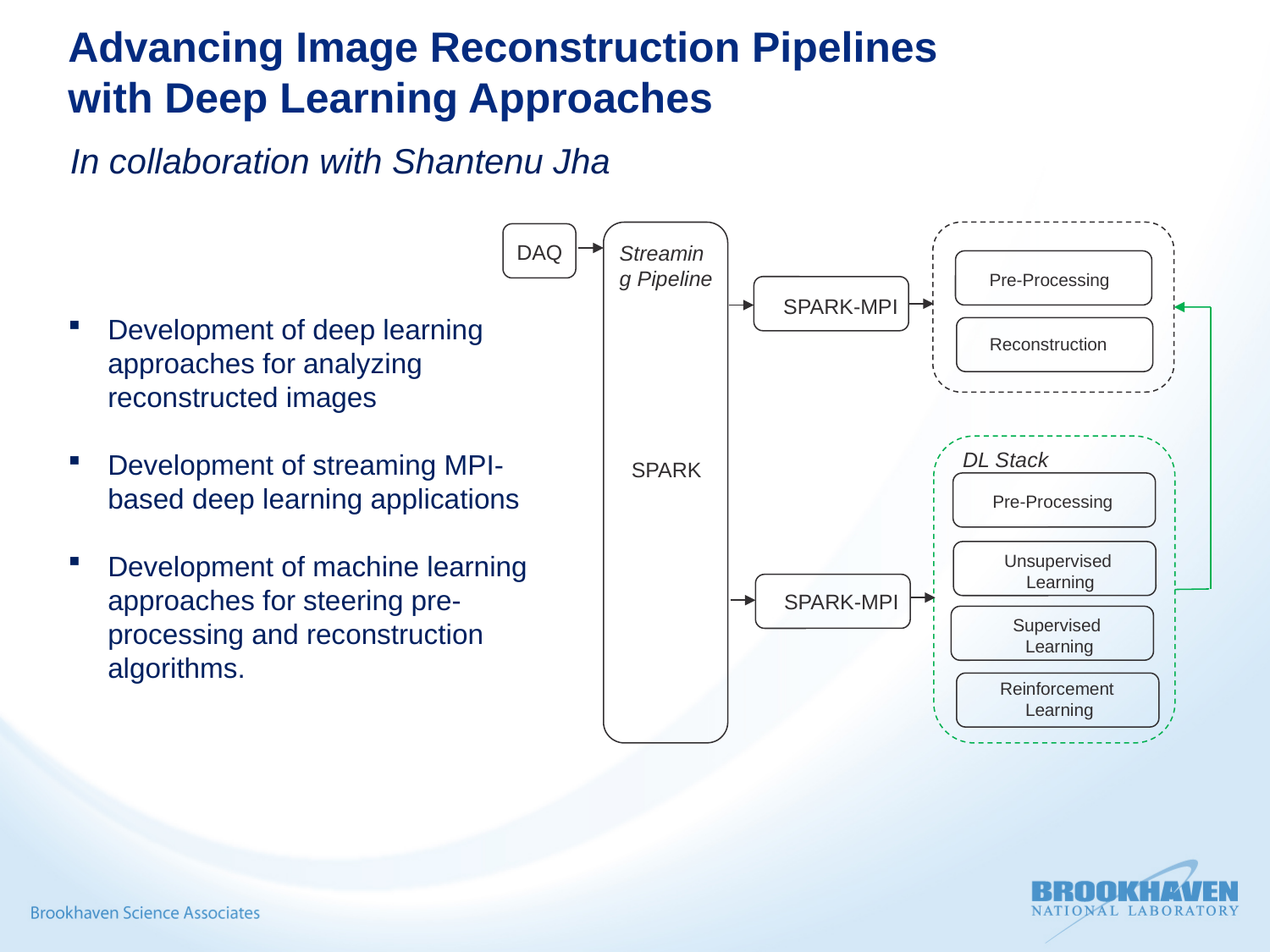

Advancing Image Reconstruction Pipelines with Deep Learning Approaches
In collaboration with Shantenu Jha

DAQ
Streaming Pipeline

Pre-Processing

SPARK-MPI
Development of deep learning approaches for analyzing reconstructed images

Development of streaming MPI-based deep learning applications

Development of machine learning approaches for steering pre-processing and reconstruction algorithms.

Reconstruction

DL Stack
SPARK

Pre-Processing

Unsupervised
Learning

SPARK-MPI

Supervised
Learning
Reinforcement
Learning